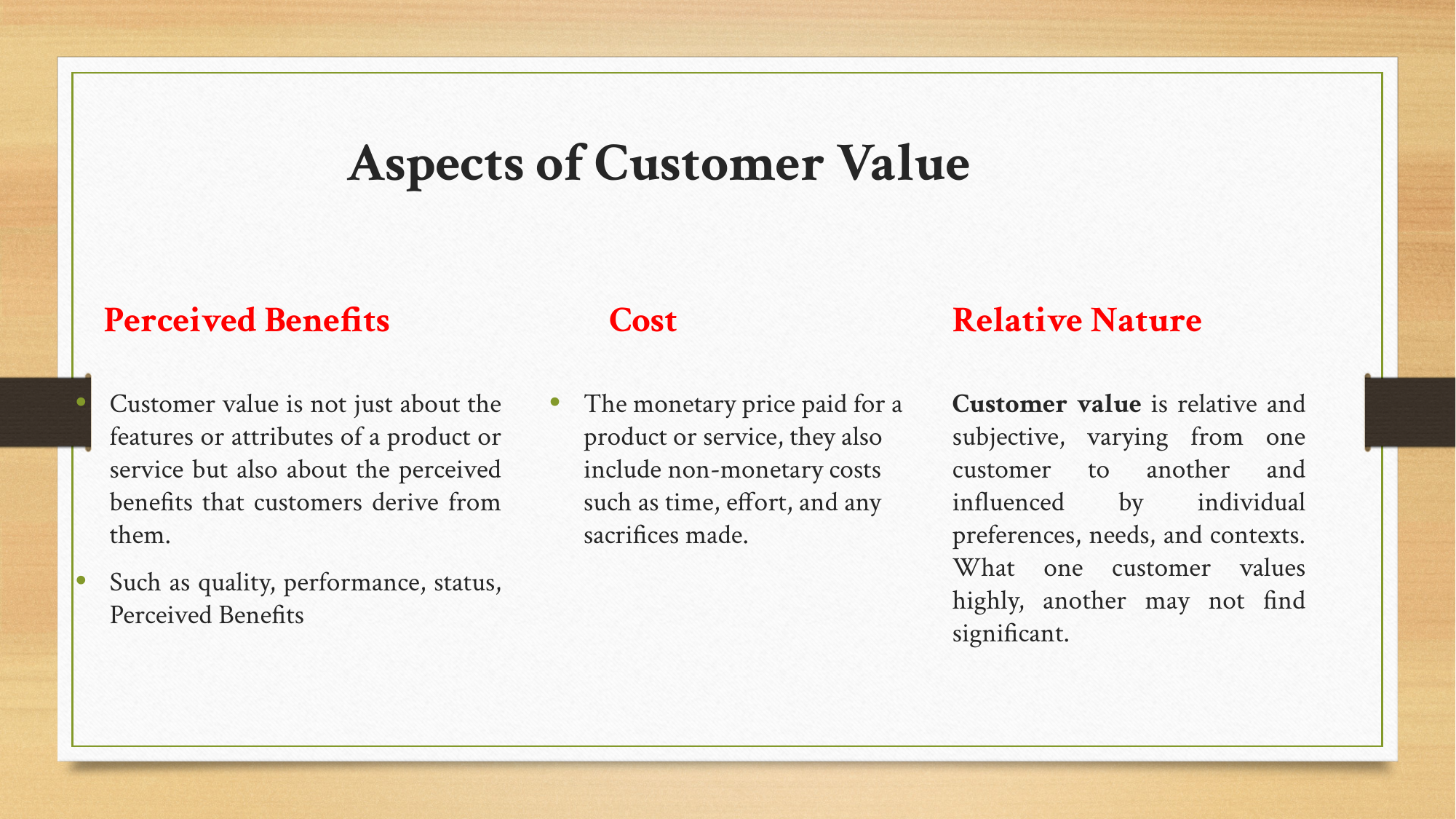

# Aspects of Customer Value

    Perceived Benefits
        Cost
Relative Nature
Customer value is relative and subjective, varying from one customer to another and influenced by individual preferences, needs, and contexts. What one customer values highly, another may not find significant.
The monetary price paid for a product or service, they also include non-monetary costs such as time, effort, and any sacrifices made.
Customer value is not just about the features or attributes of a product or service but also about the perceived benefits that customers derive from them.
Such as quality, performance, status, Perceived Benefits